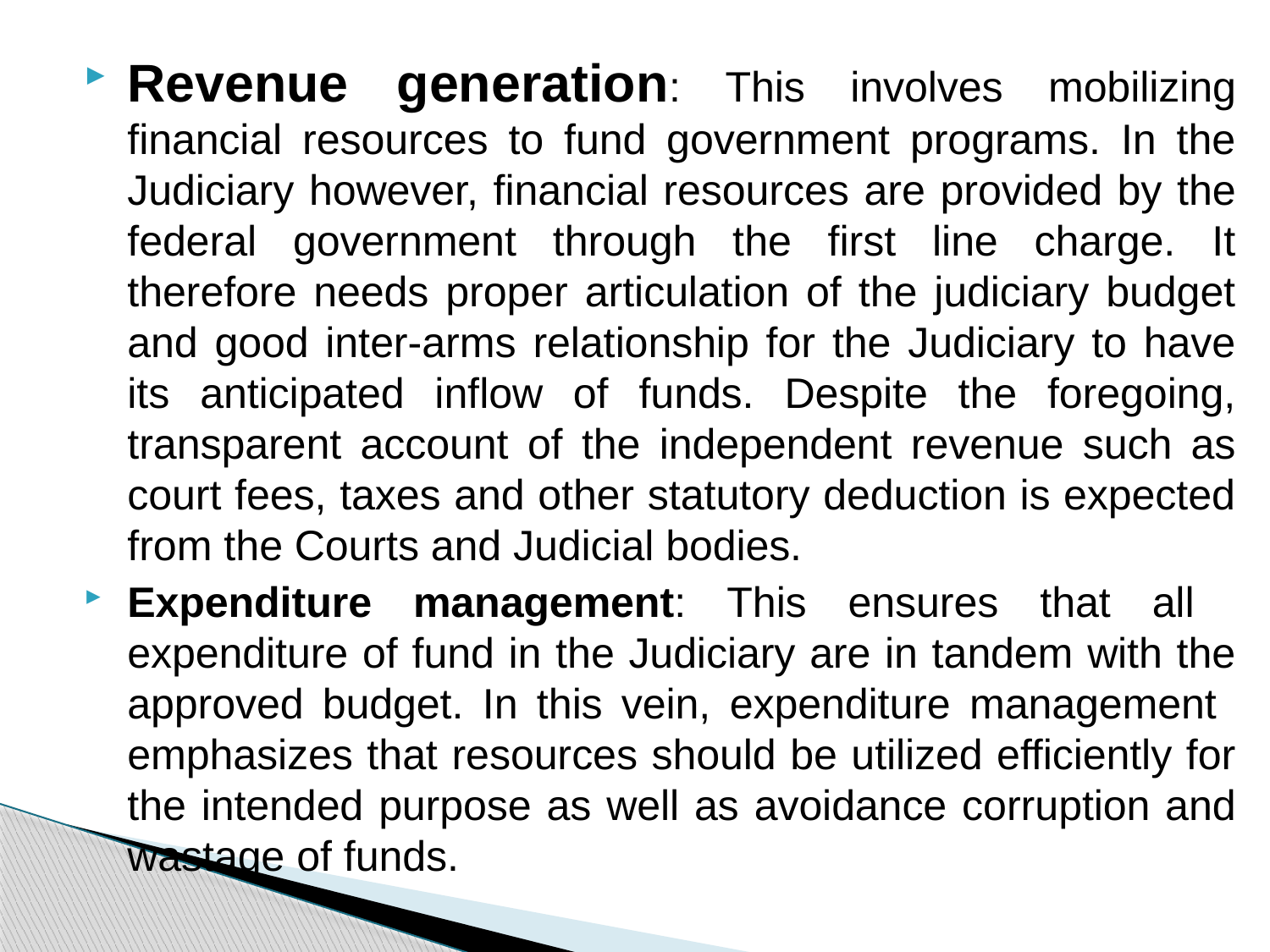

Revenue generation: This involves mobilizing financial resources to fund government programs. In the Judiciary however, financial resources are provided by the federal government through the first line charge. It therefore needs proper articulation of the judiciary budget and good inter-arms relationship for the Judiciary to have its anticipated inflow of funds. Despite the foregoing, transparent account of the independent revenue such as court fees, taxes and other statutory deduction is expected from the Courts and Judicial bodies.
Expenditure management: This ensures that all  expenditure of fund in the Judiciary are in tandem with the approved budget. In this vein, expenditure management  emphasizes that resources should be utilized efficiently for the intended purpose as well as avoidance corruption and wastage of funds.